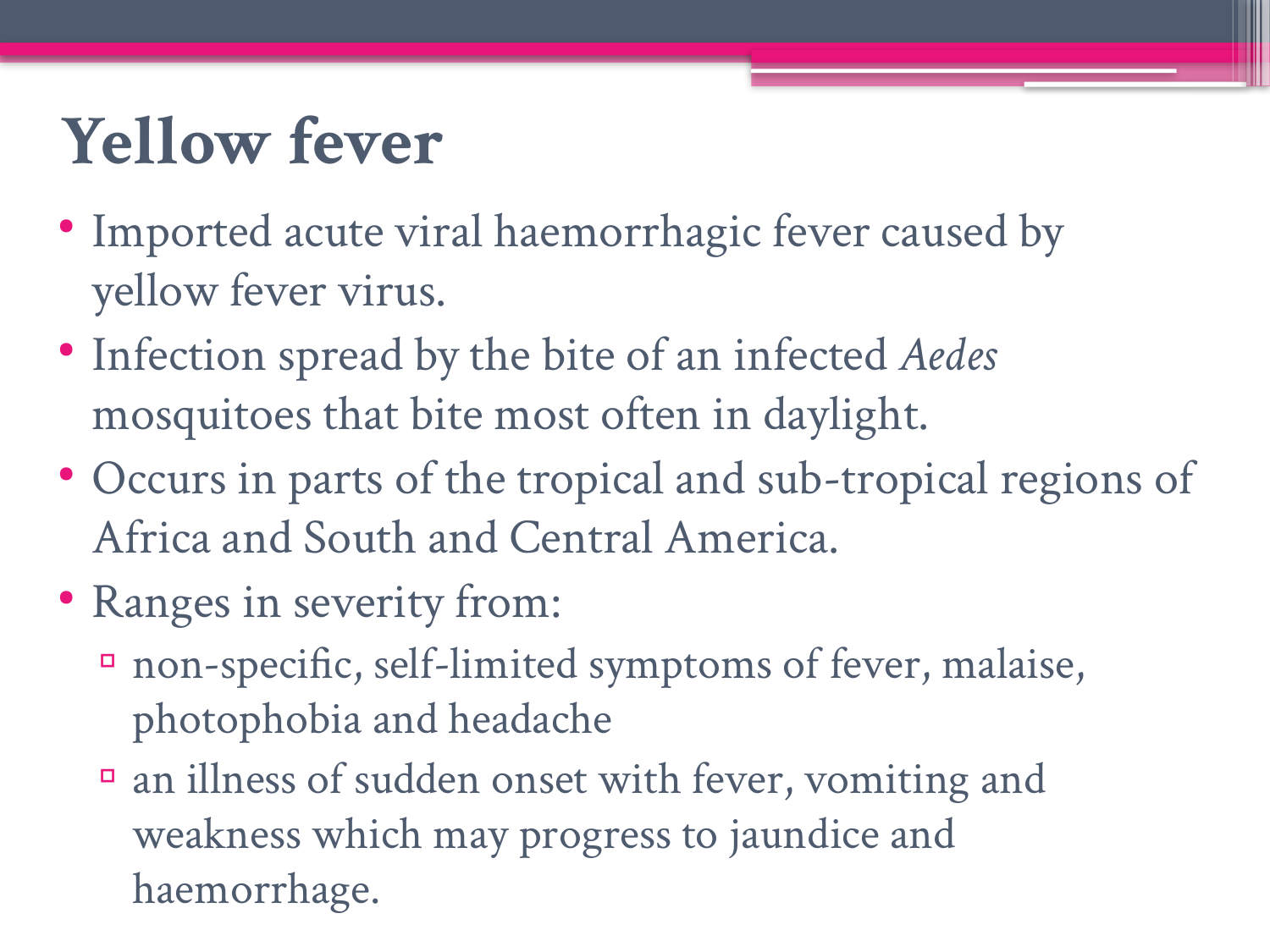

# Yellow fever
Imported acute viral haemorrhagic fever caused by yellow fever virus.
Infection spread by the bite of an infected Aedes mosquitoes that bite most often in daylight.
Occurs in parts of the tropical and sub-tropical regions of Africa and South and Central America.
Ranges in severity from:
non-specific, self-limited symptoms of fever, malaise, photophobia and headache
an illness of sudden onset with fever, vomiting and weakness which may progress to jaundice and haemorrhage.